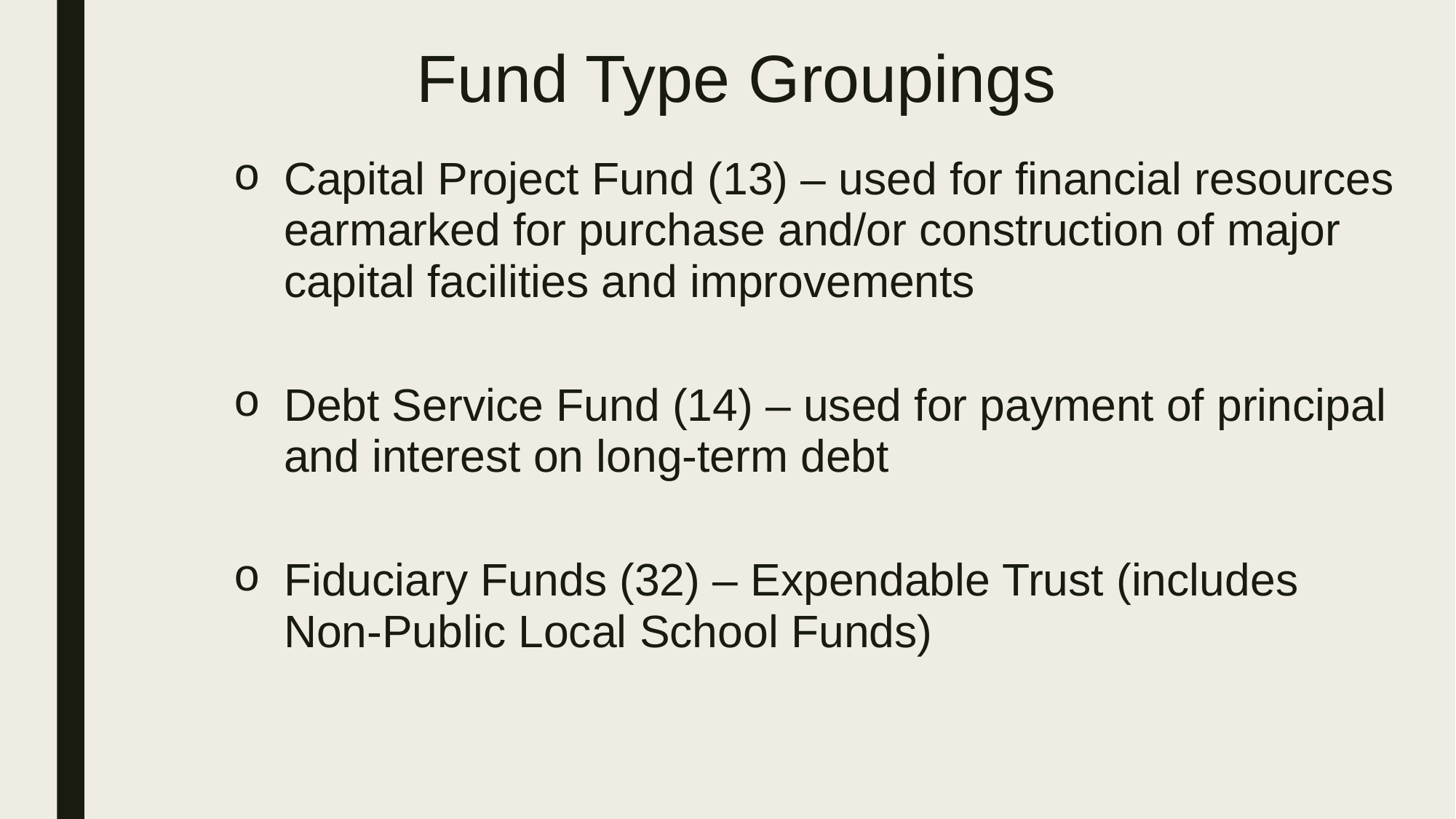

# Fund Type Groupings
Capital Project Fund (13) – used for financial resources earmarked for purchase and/or construction of major capital facilities and improvements

Debt Service Fund (14) – used for payment of principal and interest on long-term debt

Fiduciary Funds (32) – Expendable Trust (includes Non-Public Local School Funds)